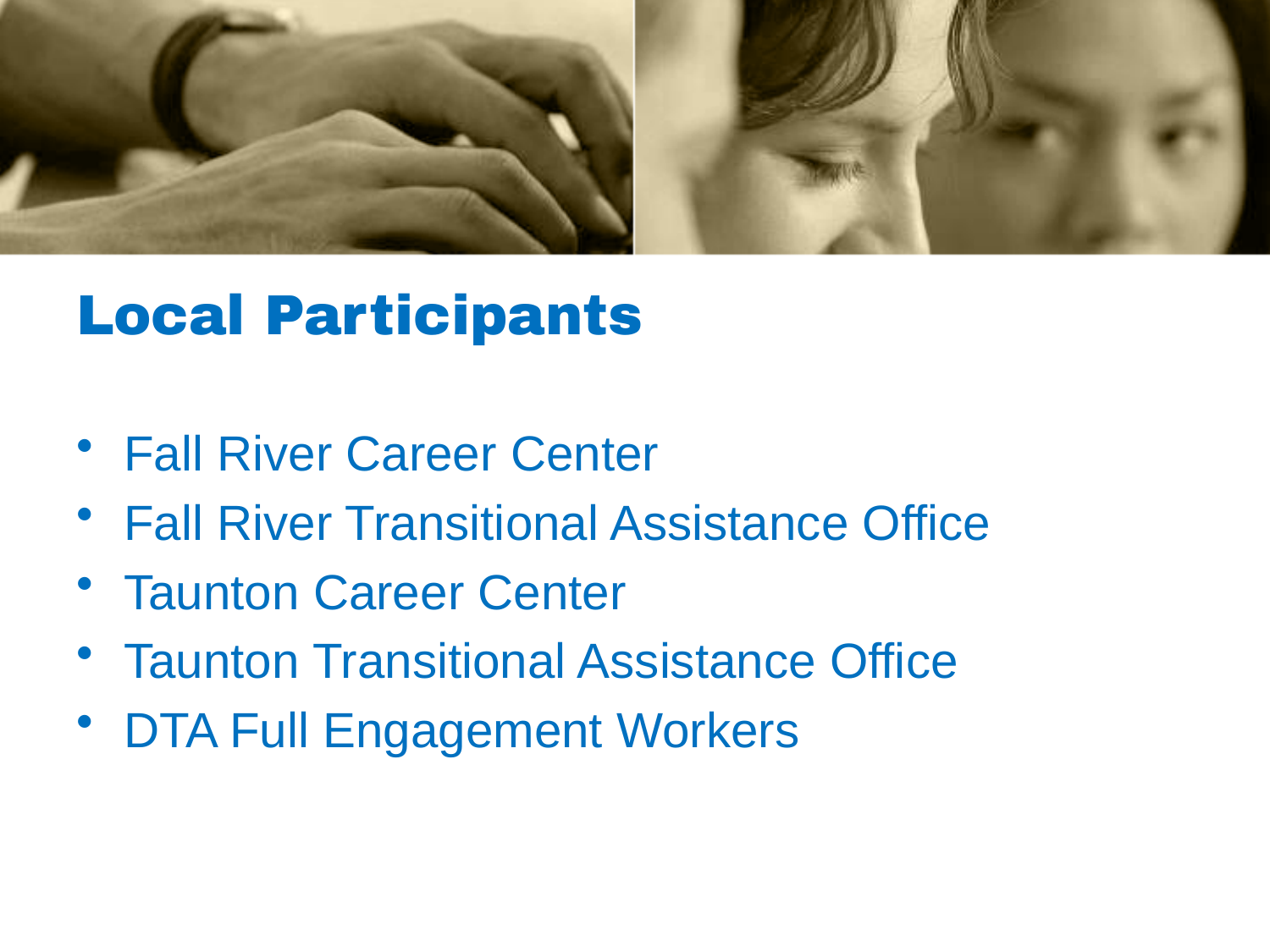

# Local Participants
Fall River Career Center
Fall River Transitional Assistance Office
Taunton Career Center
Taunton Transitional Assistance Office
DTA Full Engagement Workers